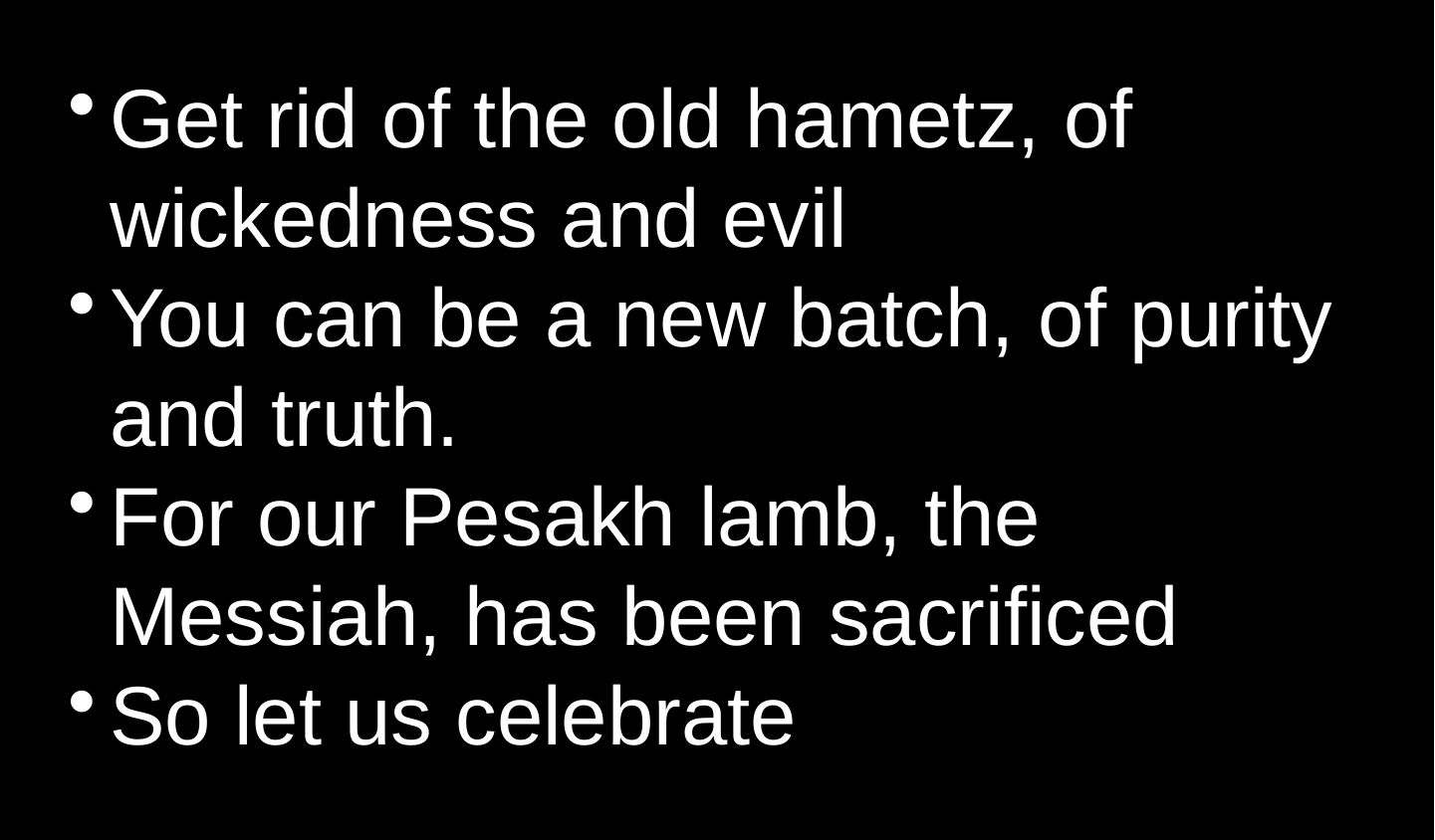

Get rid of the old hametz, of wickedness and evil
You can be a new batch, of purity and truth.
For our Pesakh lamb, the Messiah, has been sacrificed
So let us celebrate